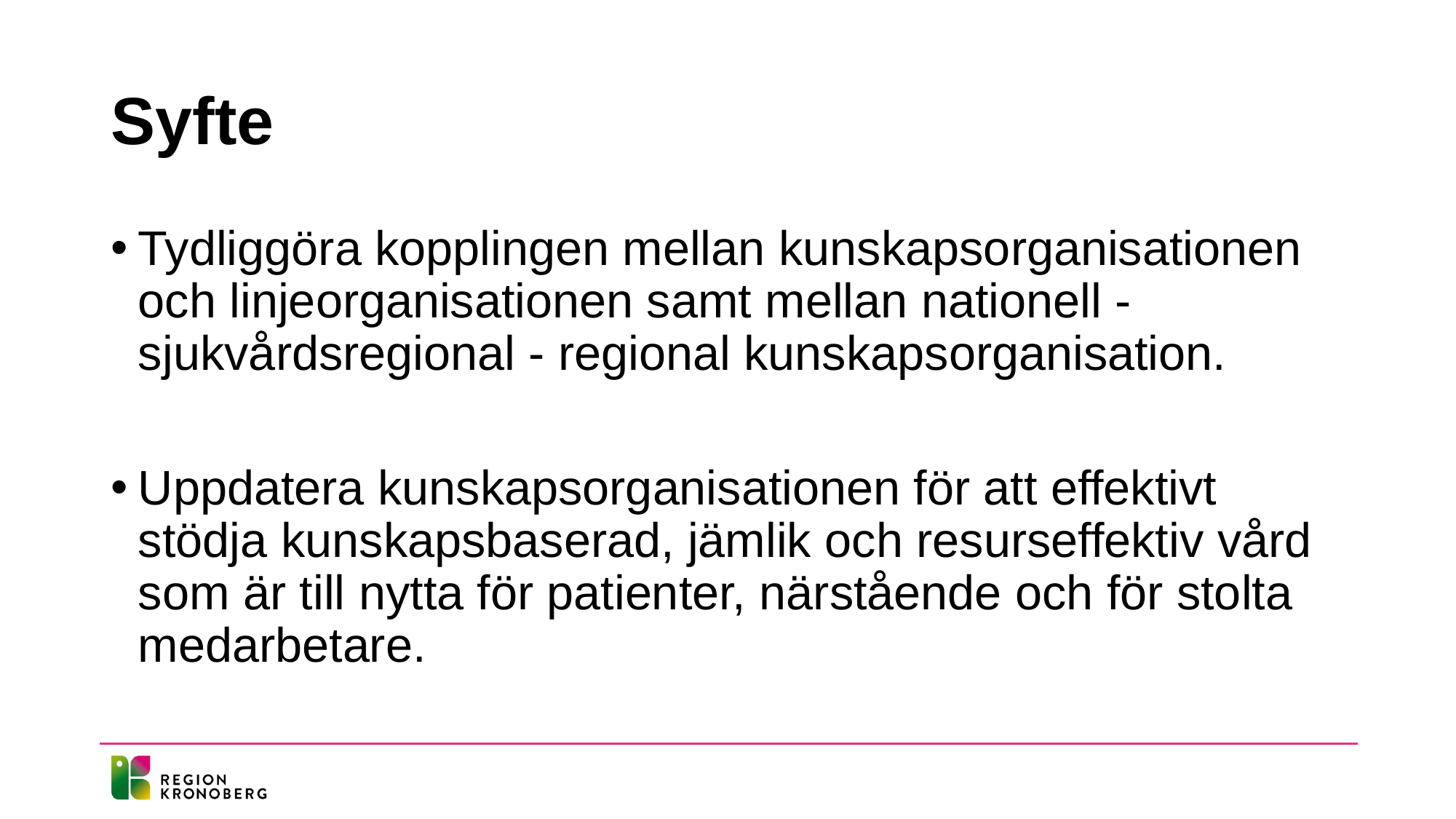

# Syfte
Tydliggöra kopplingen mellan kunskapsorganisationen och linjeorganisationen samt mellan nationell - sjukvårdsregional - regional kunskapsorganisation.

Uppdatera kunskapsorganisationen för att effektivt stödja kunskapsbaserad, jämlik och resurseffektiv vård som är till nytta för patienter, närstående och för stolta medarbetare.